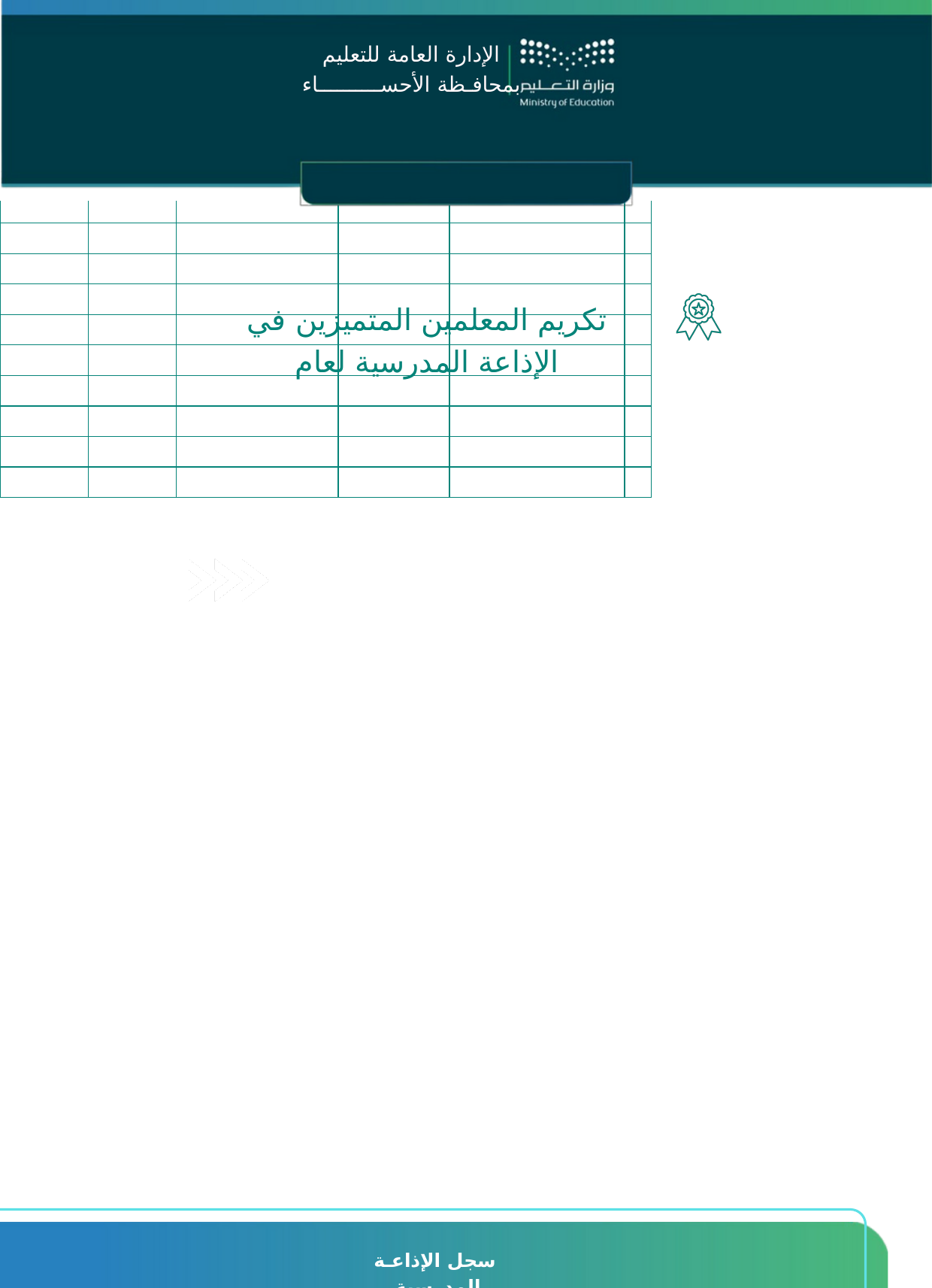

الإدارة العامة للتعليم
بمحافـظة الأحســــــــــاء
الإدارة العامة للتعليم
بمحافـظة الأحســــــــــاء

تكريم المعلمين المتميزين في الإذاعة المدرسية لعام
| ملاحظات | نوع التكريم | الصف المشرف عليه | المجال | اسم المعلم | م |
| --- | --- | --- | --- | --- | --- |
| ملاحظات | نوع التكريم | الصف المشرف عليه | المجال | اسم المعلم | م |
|  |  |  |  |  |  |
|  |  |  |  |  |  |
|  |  |  |  |  |  |
|  |  |  |  |  |  |
|  |  |  |  |  |  |
|  |  |  |  |  |  |
|  |  |  |  |  |  |
|  |  |  |  |  |  |
|  |  |  |  |  |  |
|  |  |  |  |  |  |
|  |  |  |  |  |  |
|  |  |  |  |  |  |
|  |  |  |  |  |  |
|  |  |  |  |  |  |
|  |  |  |  |  |  |

سجل الإذاعـة المدرسية